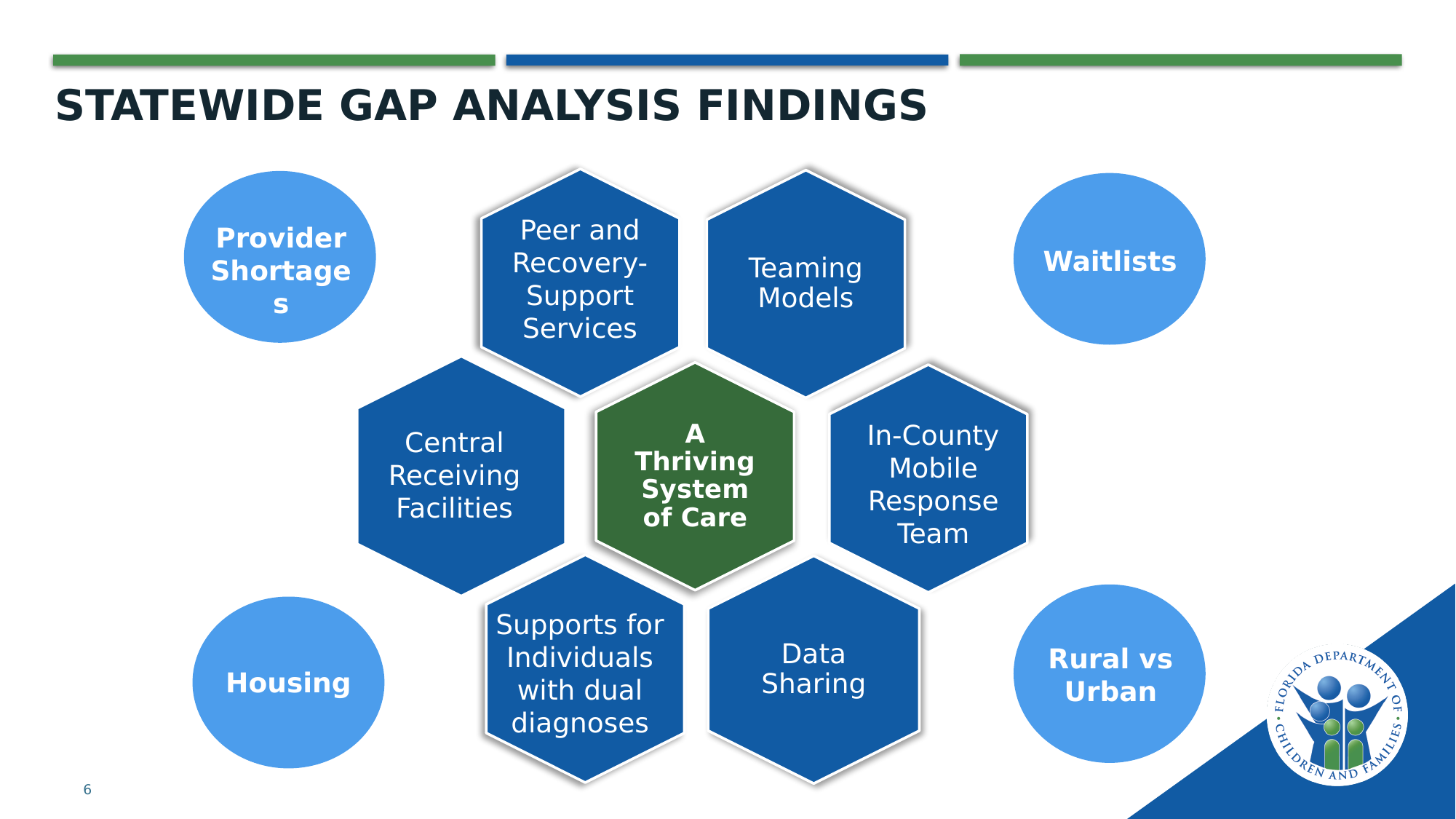

# Statewide Gap analysis findings
Teaming Models

A Thriving System of Care

Data Sharing

Peer and Recovery-Support Services
Provider Shortages
Waitlists

In-County Mobile Response Team
Central Receiving Facilities

Supports for Individuals with dual diagnoses
Rural vs Urban
Housing
6